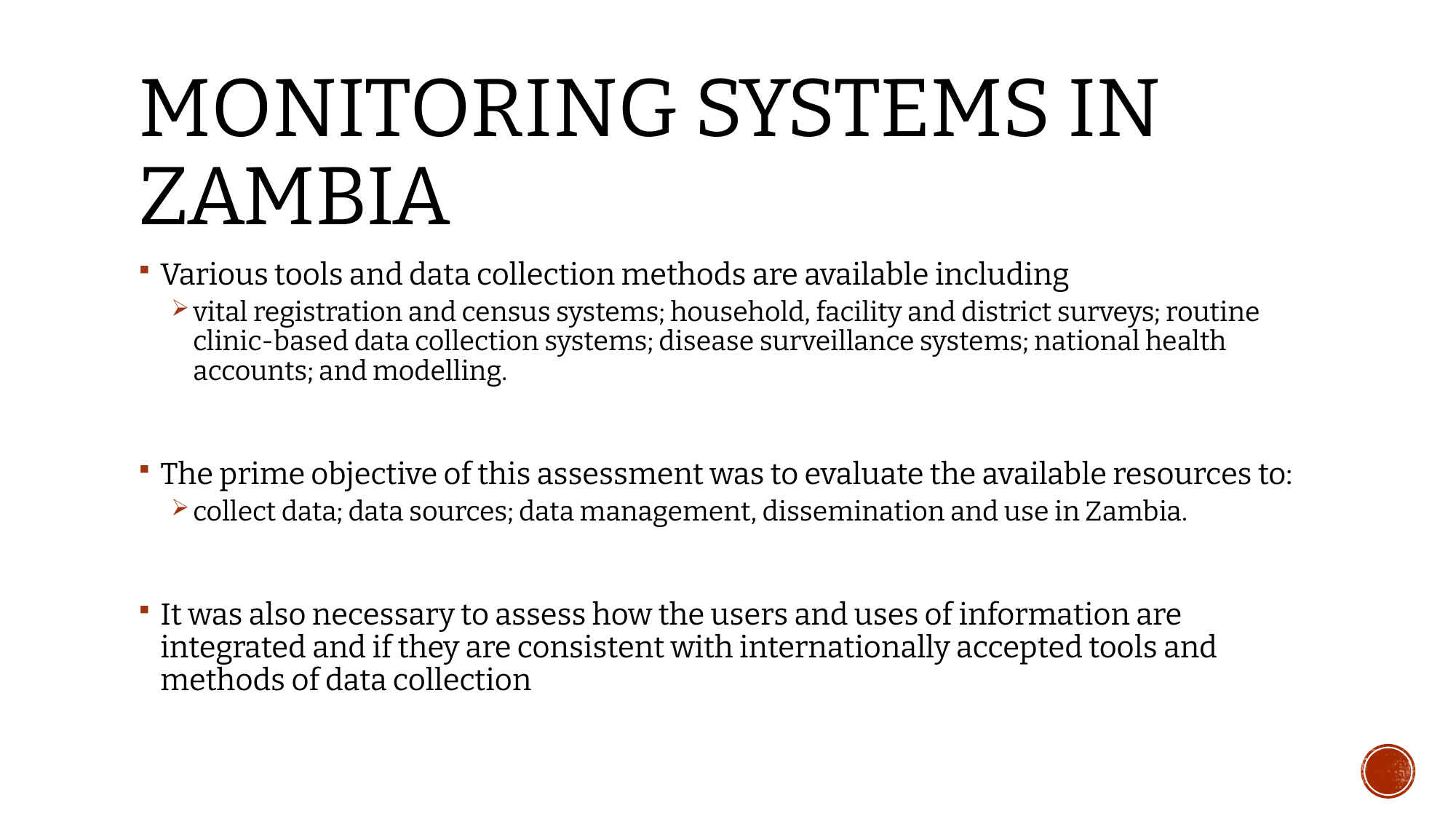

# Monitoring systems in Zambia
Various tools and data collection methods are available including
vital registration and census systems; household, facility and district surveys; routine clinic-based data collection systems; disease surveillance systems; national health accounts; and modelling.

The prime objective of this assessment was to evaluate the available resources to:
collect data; data sources; data management, dissemination and use in Zambia.

It was also necessary to assess how the users and uses of information are integrated and if they are consistent with internationally accepted tools and methods of data collection